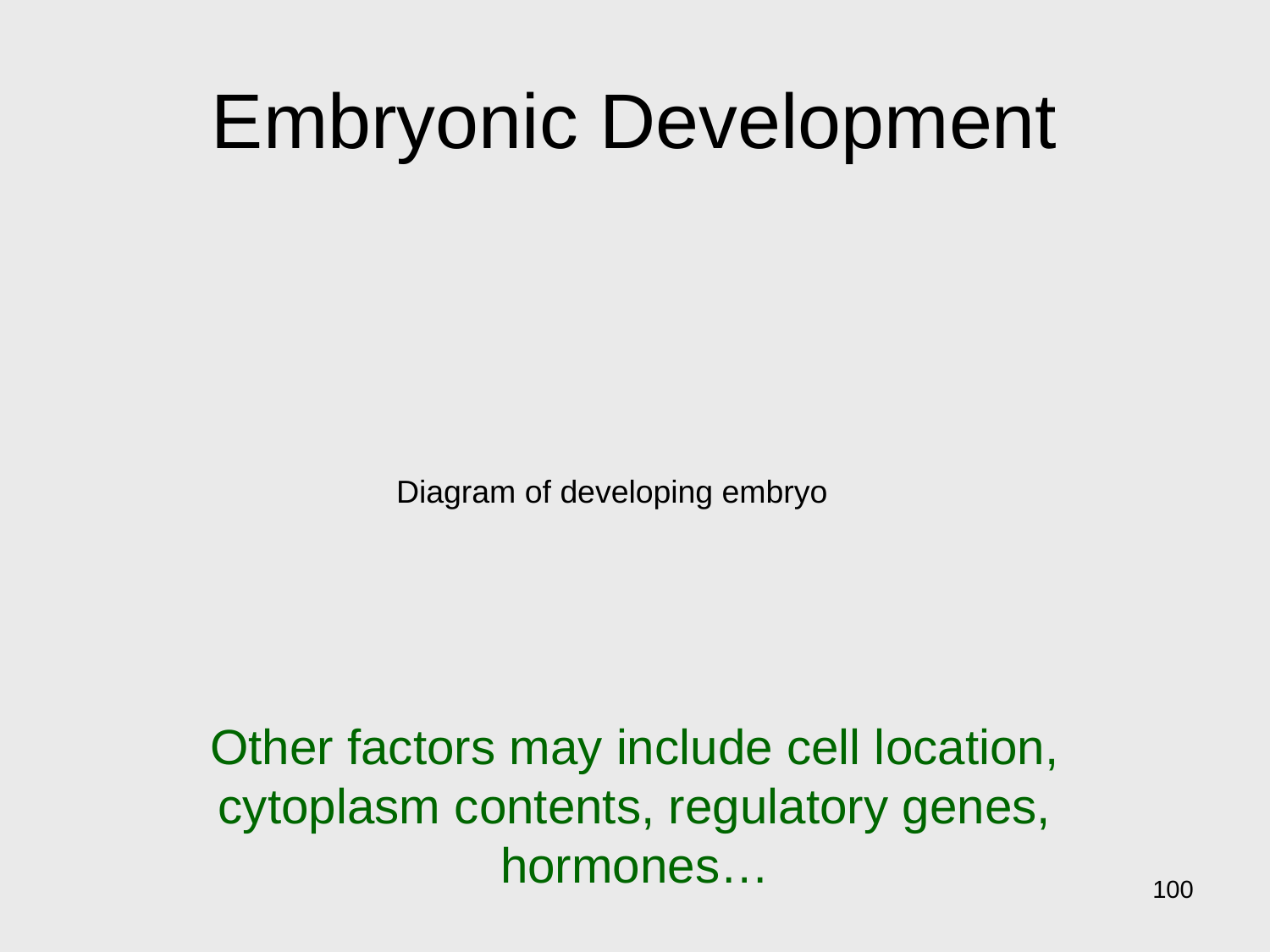

# Embryonic Development
Diagram of developing embryo
Other factors may include cell location, cytoplasm contents, regulatory genes, hormones…
100